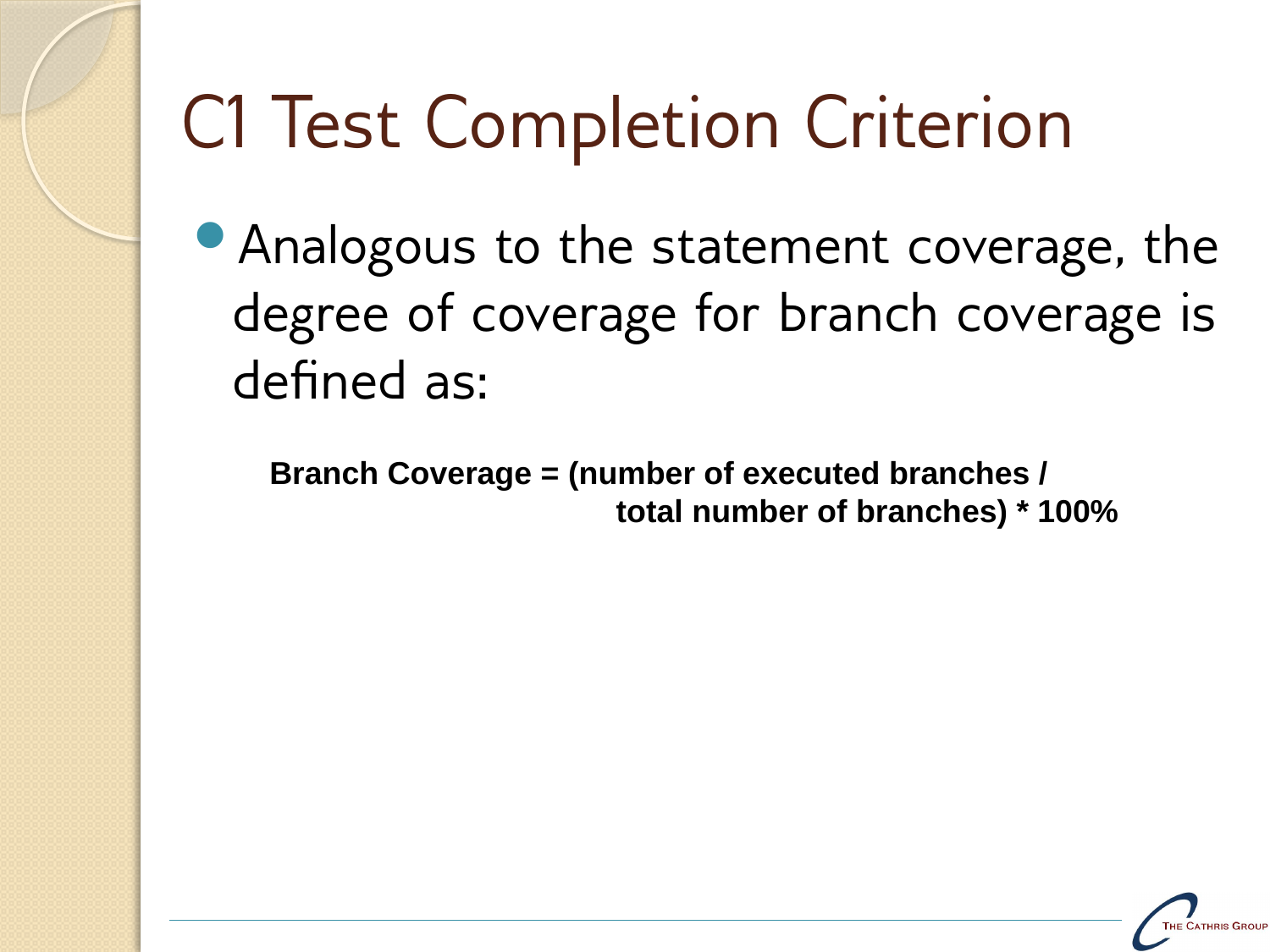

# C1 Test Completion Criterion
Analogous to the statement coverage, the degree of coverage for branch coverage is defined as:
Branch Coverage = (number of executed branches /
                                       total number of branches) * 100%